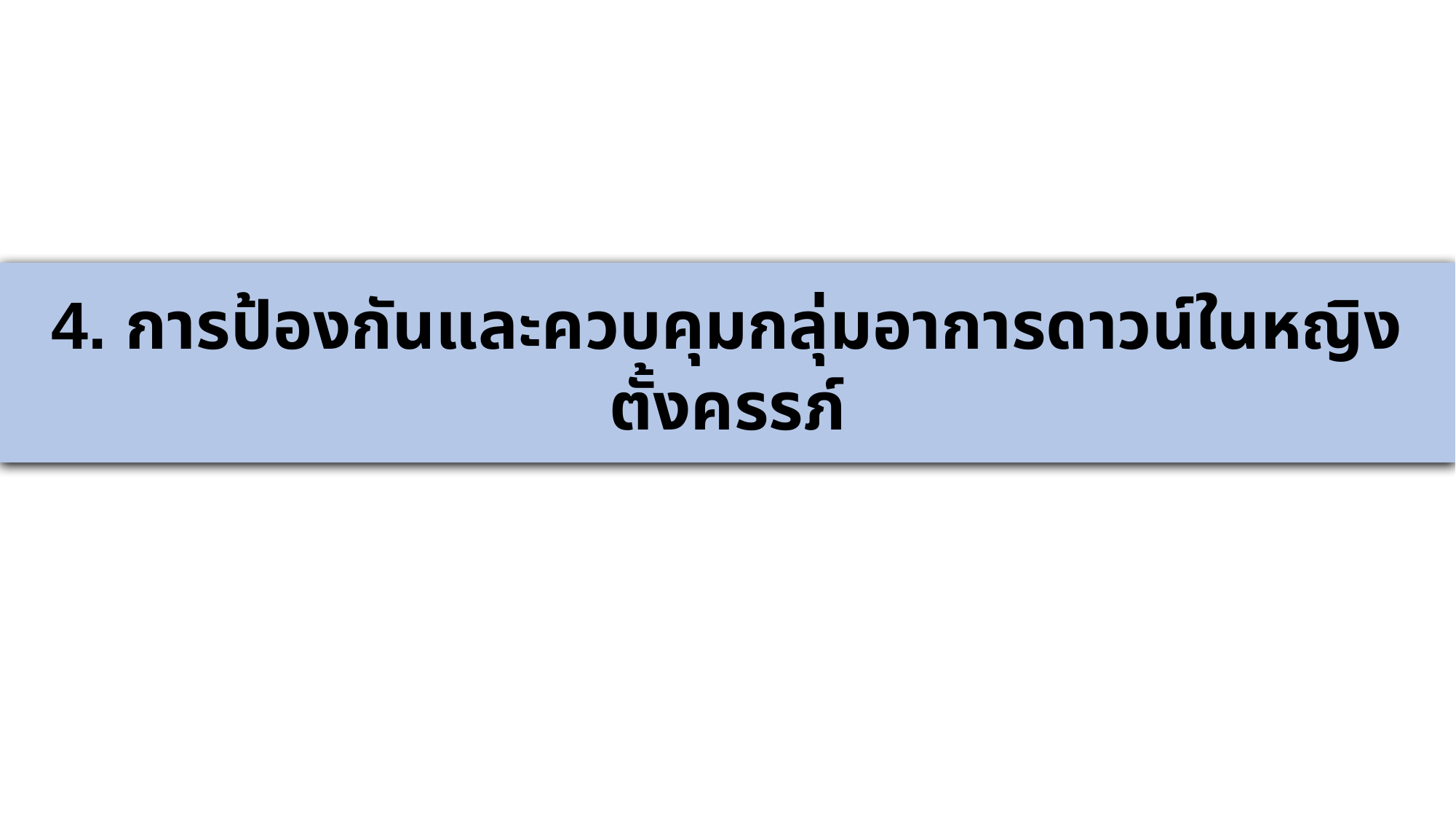

4. การป้องกันและควบคุมกลุ่มอาการดาวน์ในหญิงตั้งครรภ์